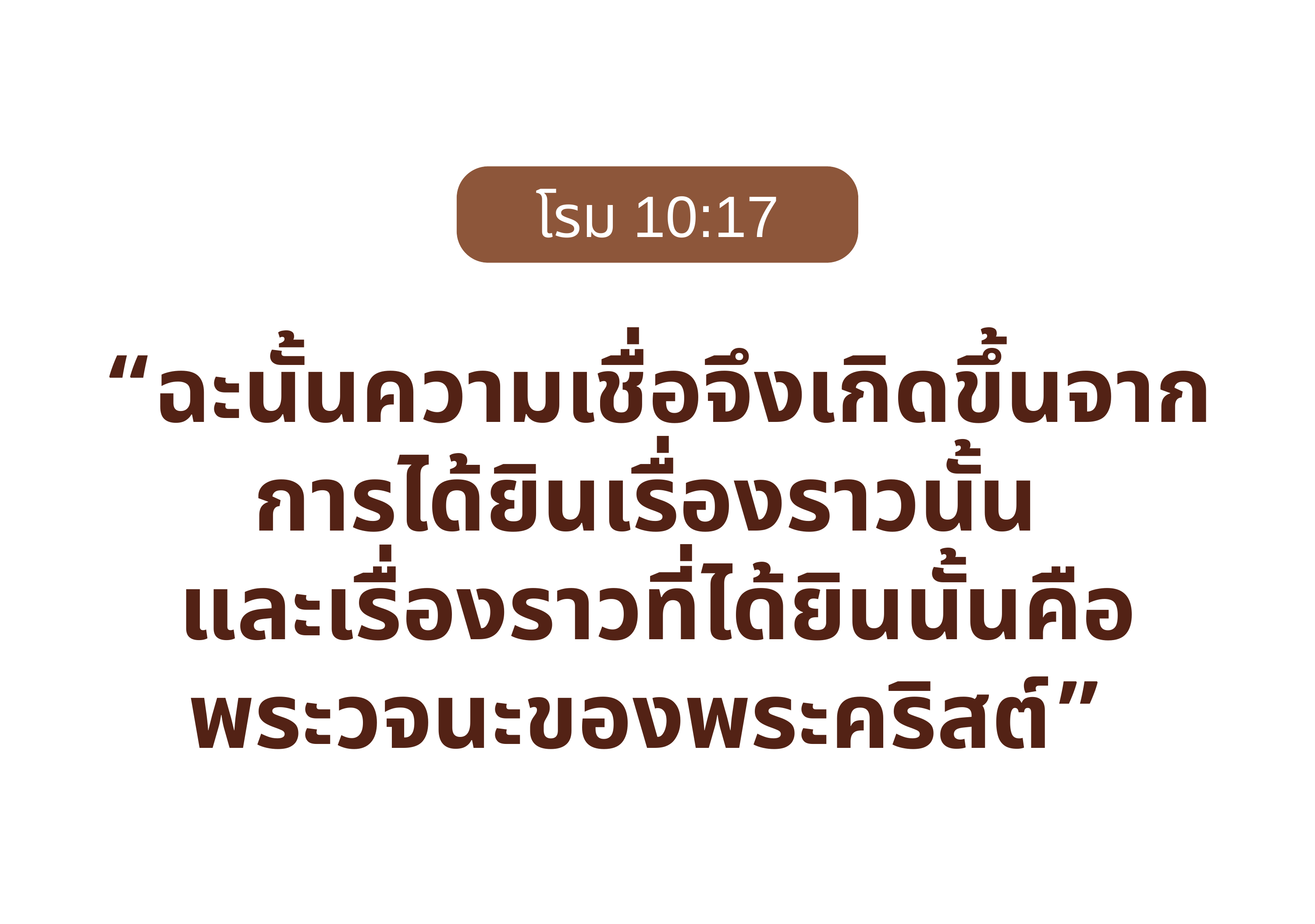

‭‭โรม‬ ‭10‬:‭17
“ฉะนั้นความเชื่อจึงเกิดขึ้นจาก
การได้ยินเรื่องราวนั้น
และเรื่องราวที่ได้ยินนั้นคือ
พระวจนะของพระคริสต์”‬ ‭